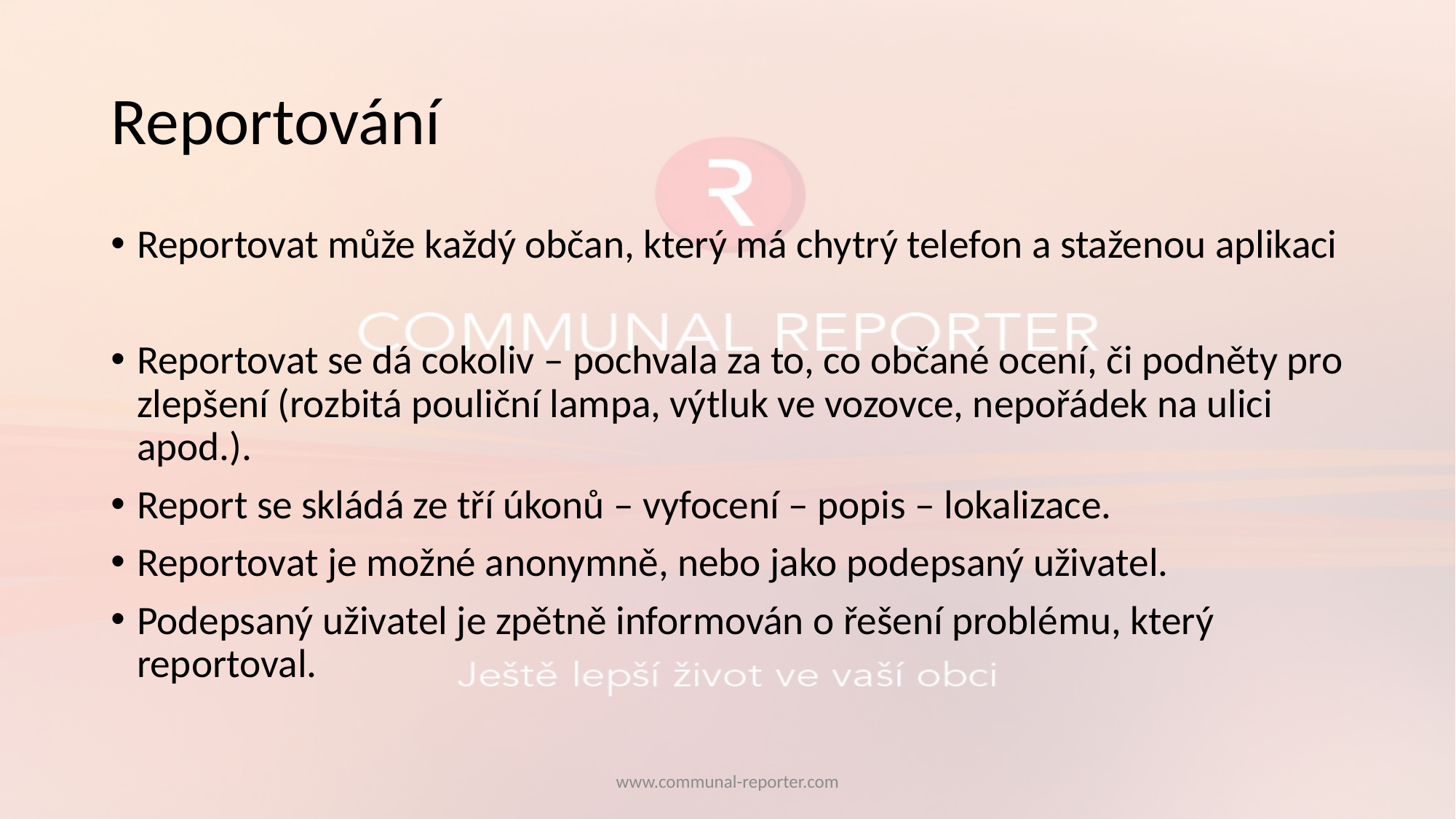

# Reportování
Reportovat může každý občan, který má chytrý telefon a staženou aplikaci

Reportovat se dá cokoliv – pochvala za to, co občané ocení, či podněty pro zlepšení (rozbitá pouliční lampa, výtluk ve vozovce, nepořádek na ulici apod.).
Report se skládá ze tří úkonů – vyfocení – popis – lokalizace.
Reportovat je možné anonymně, nebo jako podepsaný uživatel.
Podepsaný uživatel je zpětně informován o řešení problému, který reportoval.
www.communal-reporter.com